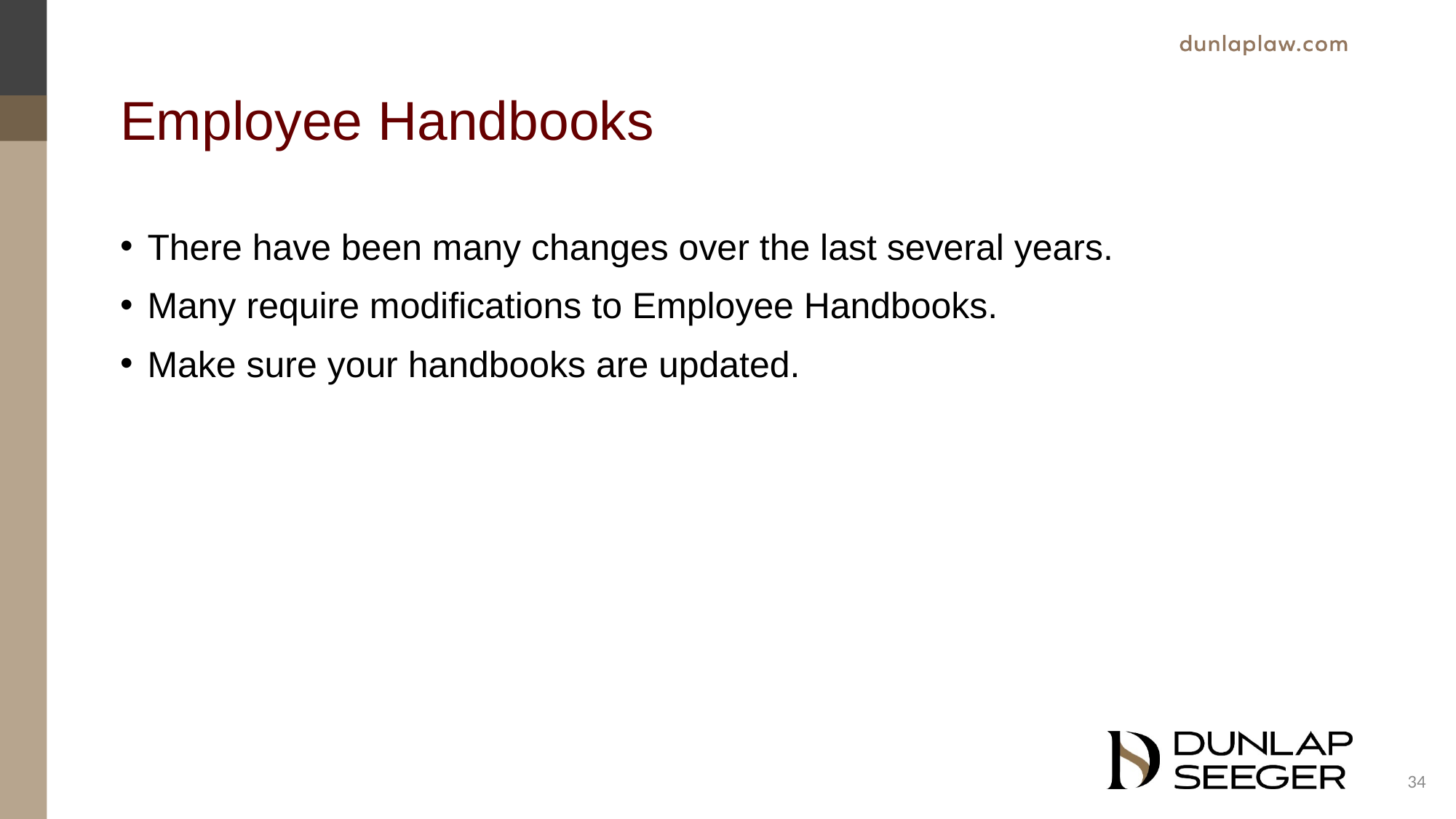

# Employee Handbooks
There have been many changes over the last several years.
Many require modifications to Employee Handbooks.
Make sure your handbooks are updated.
34